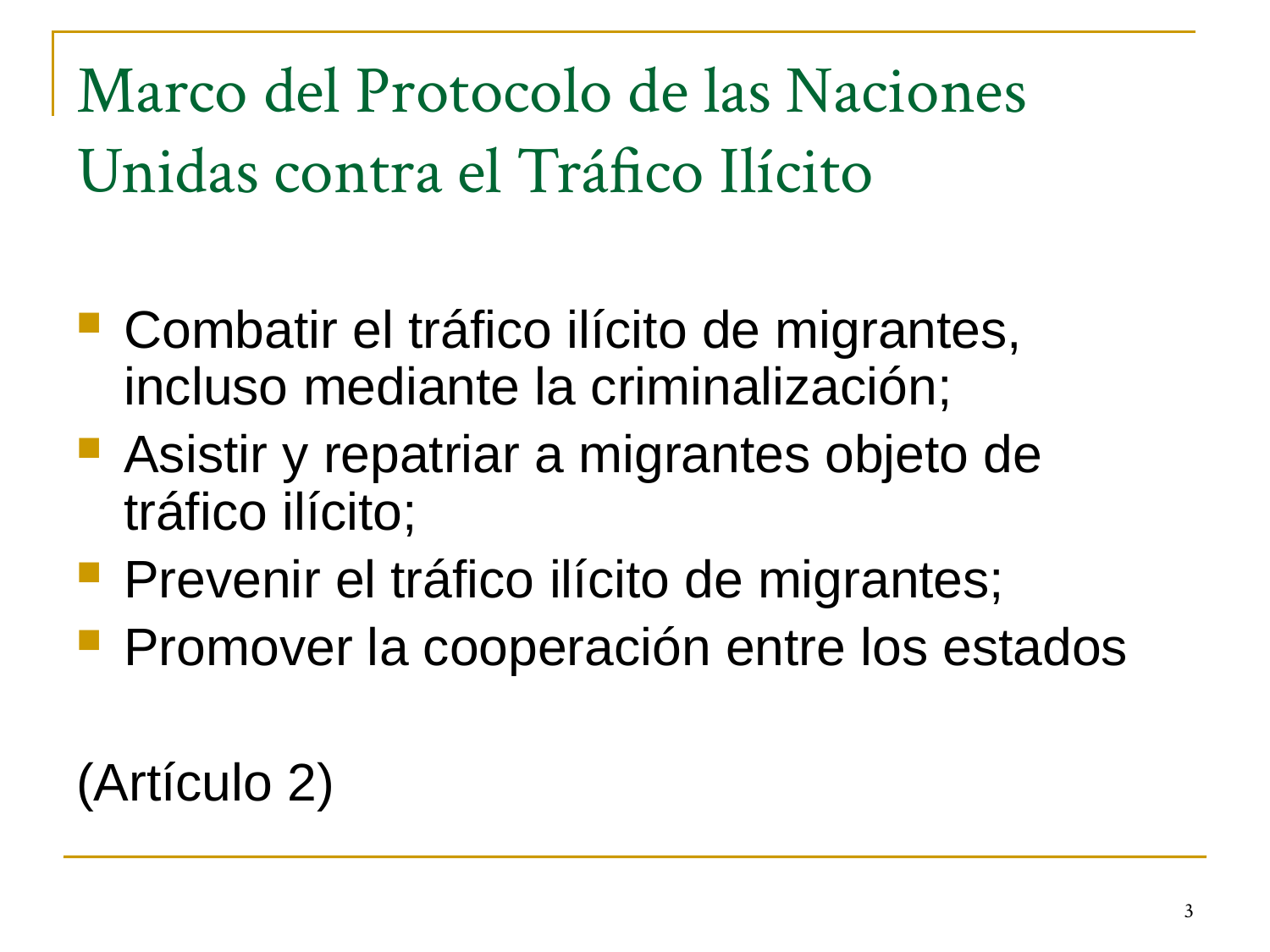

# Marco del Protocolo de las Naciones Unidas contra el Tráfico Ilícito

Combatir el tráfico ilícito de migrantes, incluso mediante la criminalización;
Asistir y repatriar a migrantes objeto de tráfico ilícito;
Prevenir el tráfico ilícito de migrantes;
Promover la cooperación entre los estados

(Artículo 2)
3